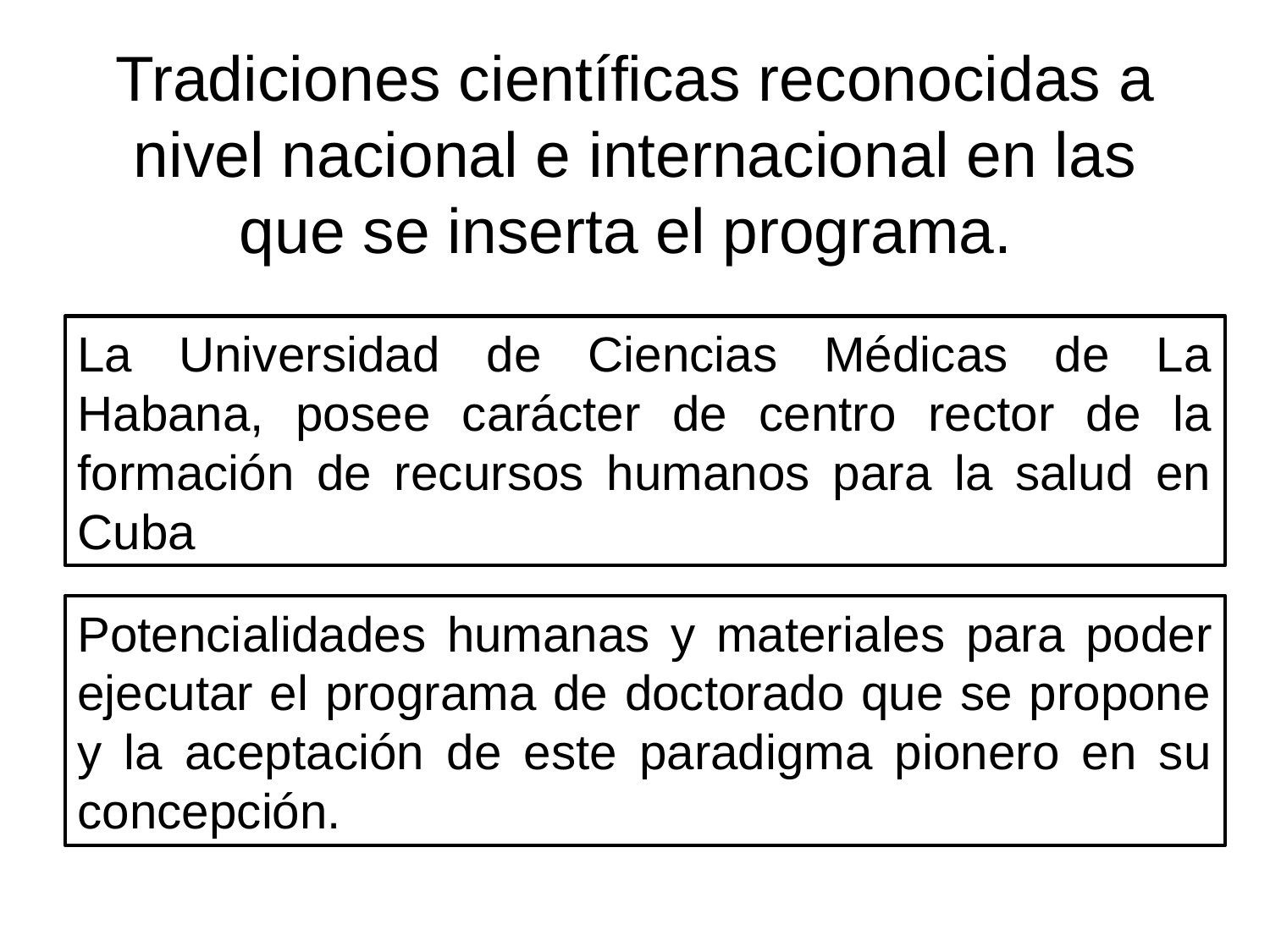

# Tradiciones científicas reconocidas a nivel nacional e internacional en las que se inserta el programa.
La Universidad de Ciencias Médicas de La Habana, posee carácter de centro rector de la formación de recursos humanos para la salud en Cuba
Potencialidades humanas y materia­les para poder ejecutar el programa de doctorado que se propone y la acep­tación de este paradigma pionero en su con­cepción.